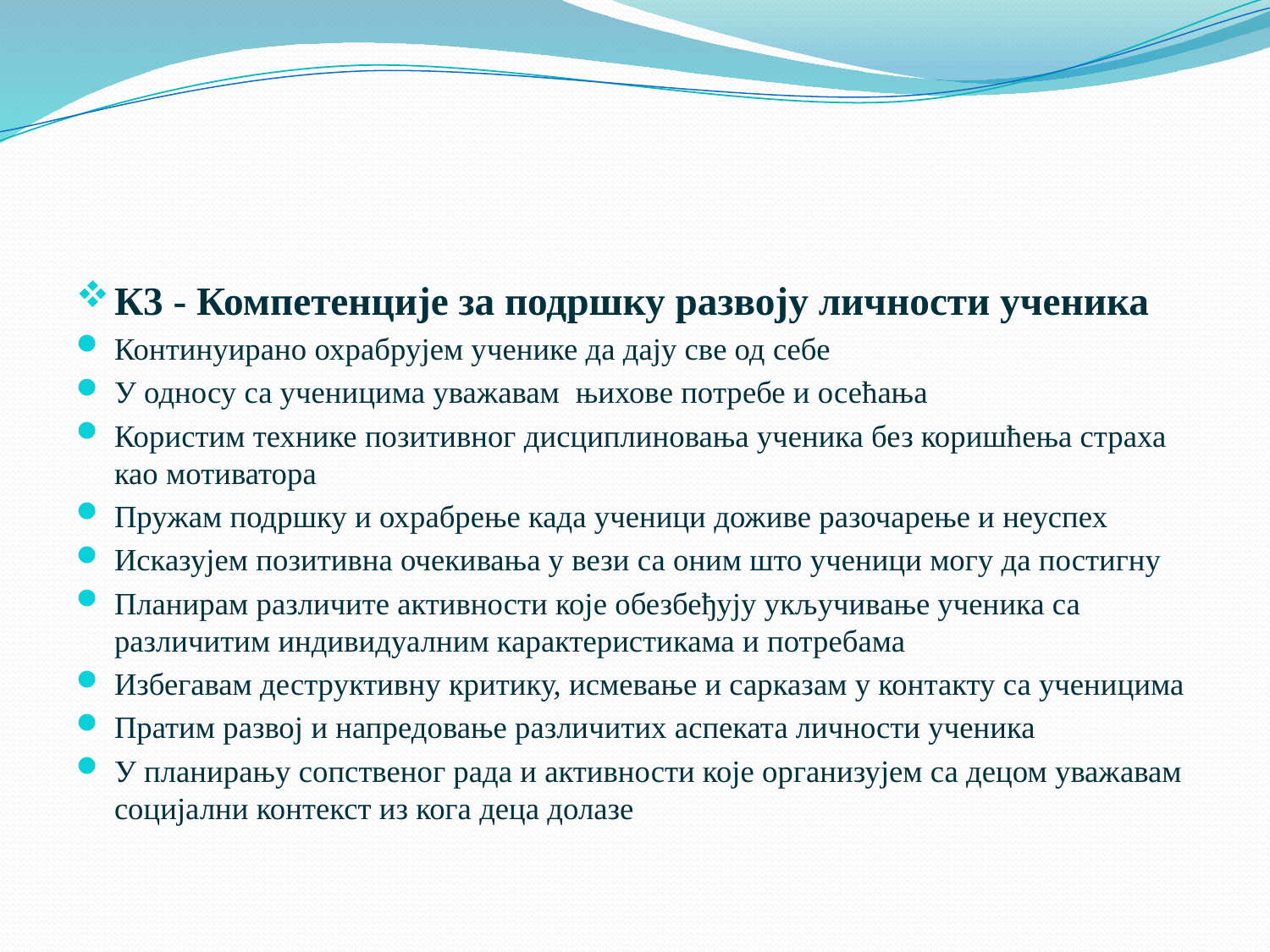

#
К3 - Компетенције за подршку развоју личности ученика
Континуирано охрабрујем ученике да дају све од себе
У односу са ученицима уважавам  њихове потребе и осећања
Користим технике позитивног дисциплиновања ученика без коришћења страха као мотиватора
Пружам подршку и охрабрење када ученици доживе разочарење и неуспех
Исказујем позитивна очекивања у вези са оним што ученици могу да постигну
Планирам различите активности које обезбеђују укључивање ученика са различитим индивидуалним карактеристикама и потребама
Избегавам деструктивну критику, исмевање и сарказам у контакту са ученицима
Пратим развој и напредовање различитих аспеката личности ученика
У планирању сопственог рада и активности које организујем са децом уважавам социјални контекст из кога деца долазе